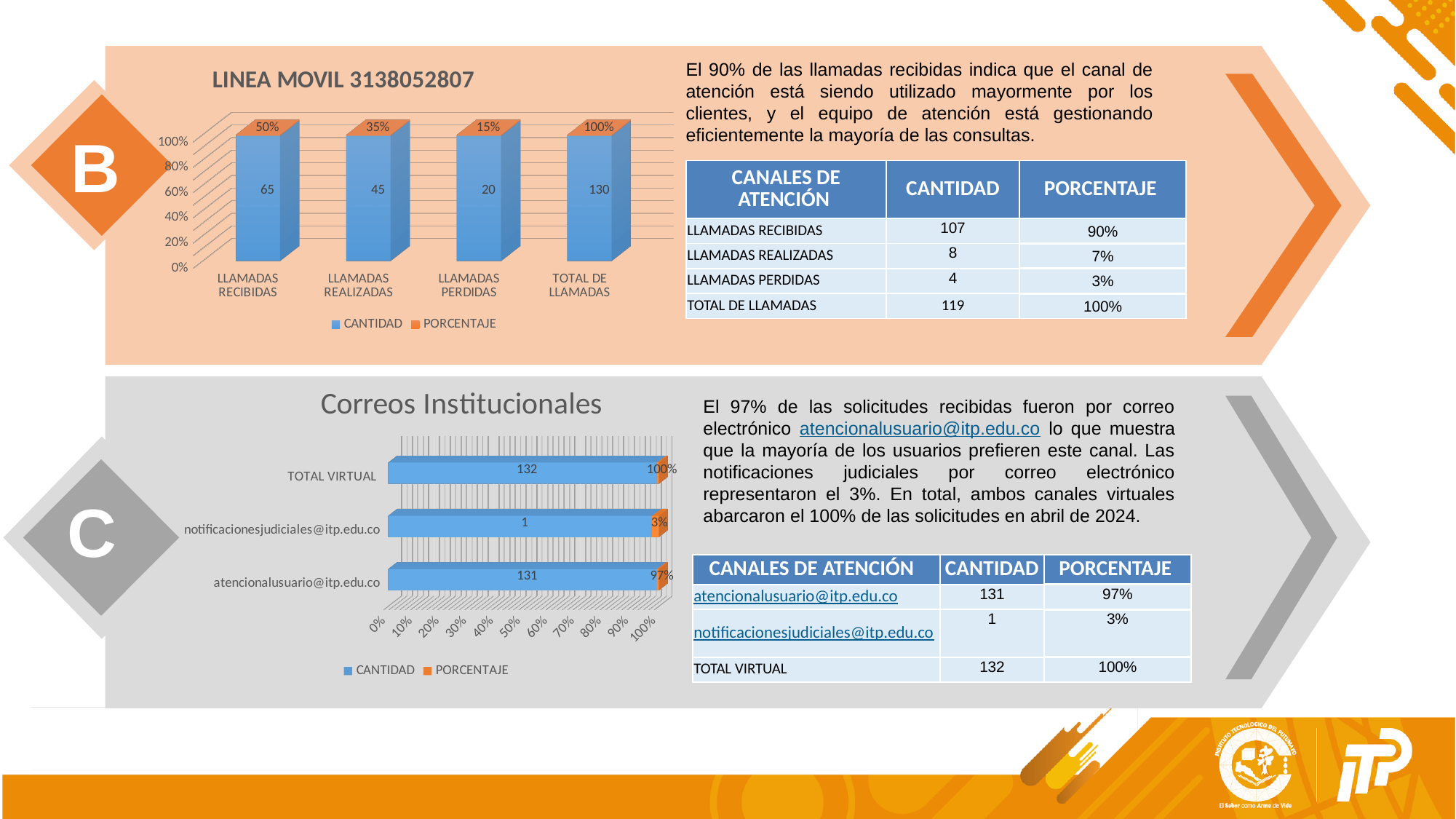

El 90% de las llamadas recibidas indica que el canal de atención está siendo utilizado mayormente por los clientes, y el equipo de atención está gestionando eficientemente la mayoría de las consultas.

[unsupported chart]

B
| CANALES DE ATENCIÓN | CANTIDAD | PORCENTAJE |
| --- | --- | --- |
| LLAMADAS RECIBIDAS | 107 | 90% |
| LLAMADAS REALIZADAS | 8 | 7% |
| LLAMADAS PERDIDAS | 4 | 3% |
| TOTAL DE LLAMADAS | 119 | 100% |

[unsupported chart]

El 97% de las solicitudes recibidas fueron por correo electrónico atencionalusuario@itp.edu.co lo que muestra que la mayoría de los usuarios prefieren este canal. Las notificaciones judiciales por correo electrónico representaron el 3%. En total, ambos canales virtuales abarcaron el 100% de las solicitudes en abril de 2024.

C
| CANALES DE ATENCIÓN | CANTIDAD | PORCENTAJE |
| --- | --- | --- |
| atencionalusuario@itp.edu.co | 131 | 97% |
| notificacionesjudiciales@itp.edu.co | 1 | 3% |
| TOTAL VIRTUAL | 132 | 100% |